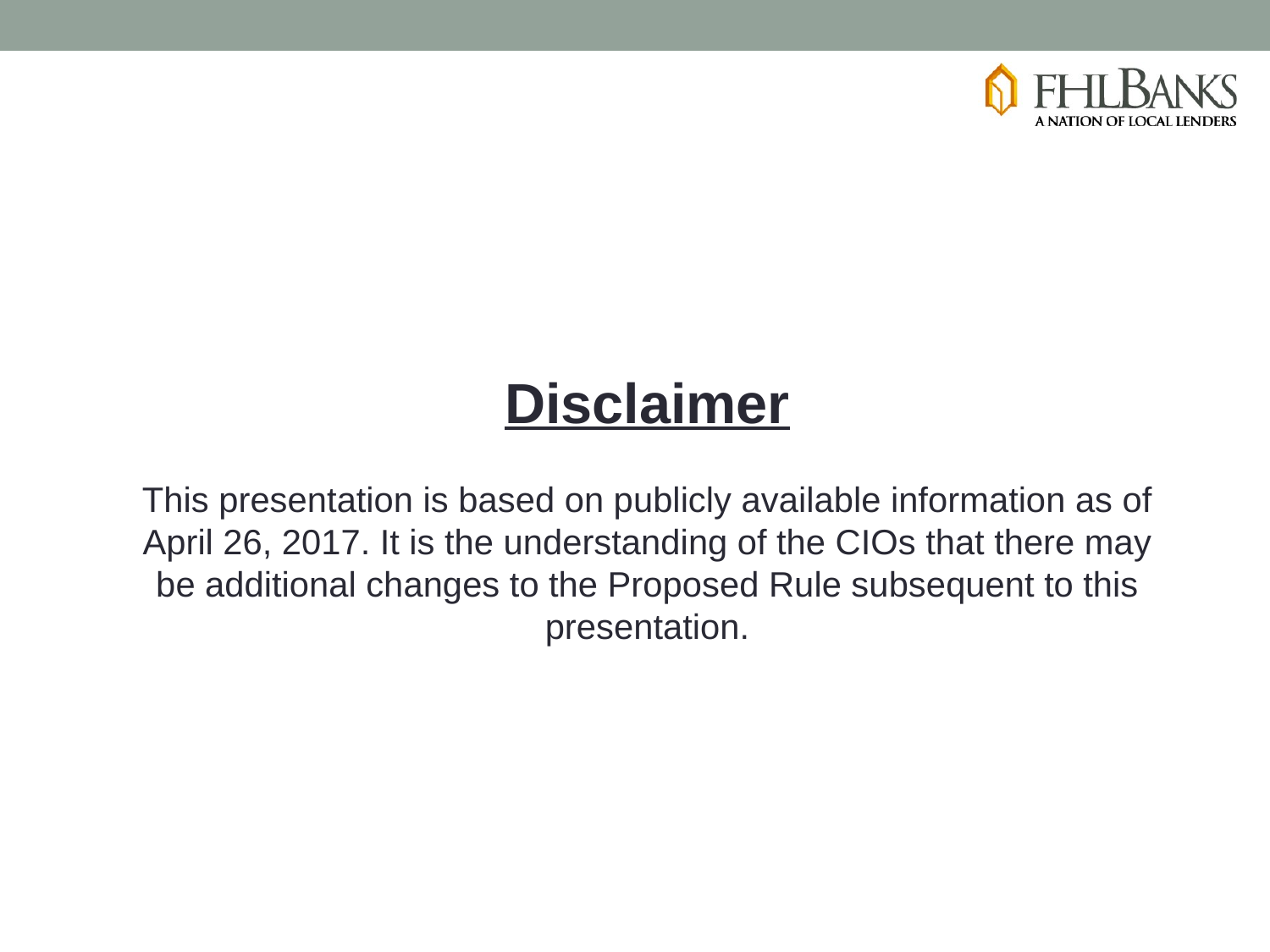

Disclaimer

This presentation is based on publicly available information as of April 26, 2017. It is the understanding of the CIOs that there may be additional changes to the Proposed Rule subsequent to this presentation.